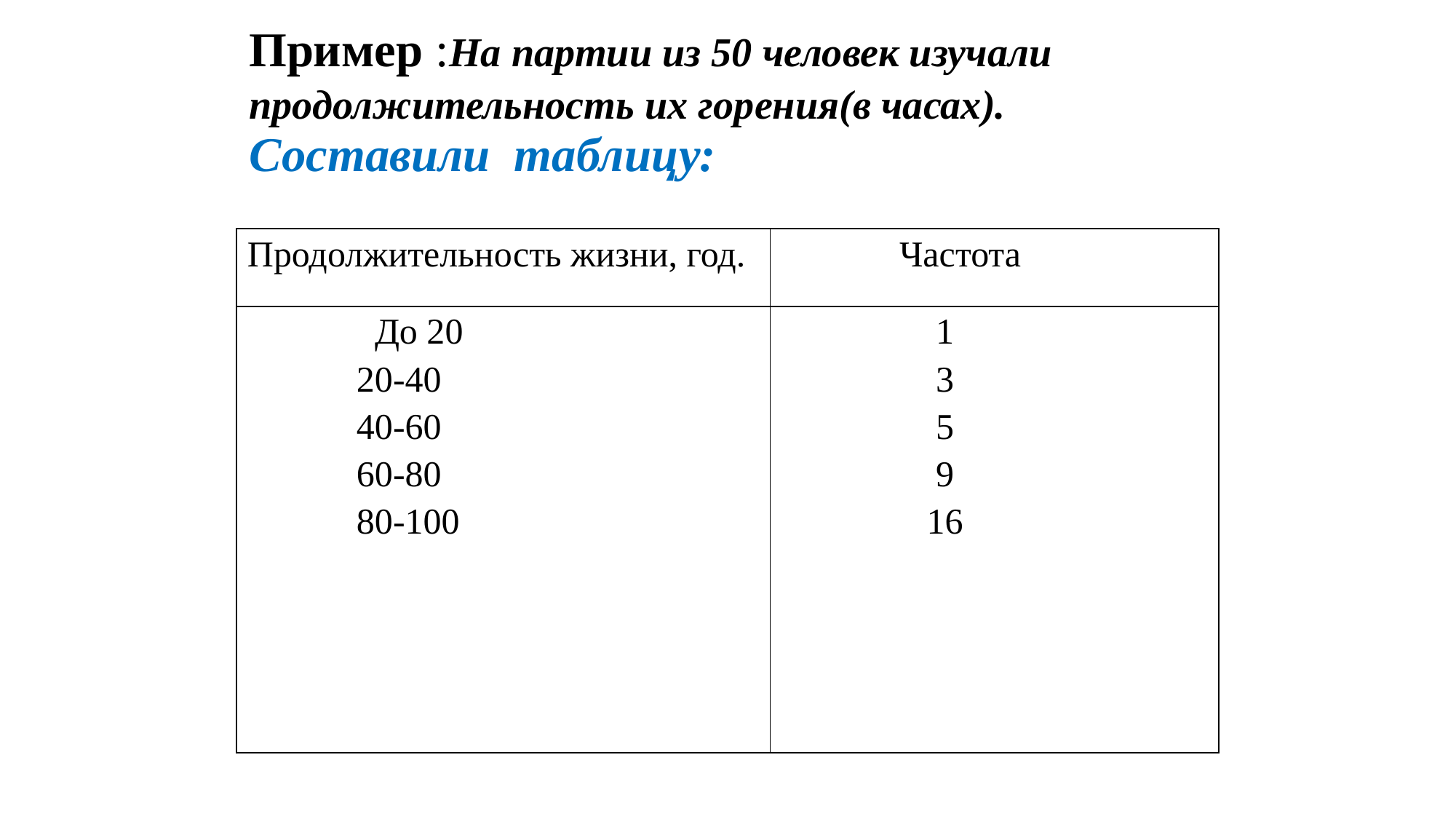

# Пример :На партии из 50 человек изучали продолжительность их горения(в часах). Составили  таблицу:
| Продолжительность жизни, год. | Частота |
| --- | --- |
| До 20 20-40 40-60 60-80 80-100 | 1 3 5 9 16 |